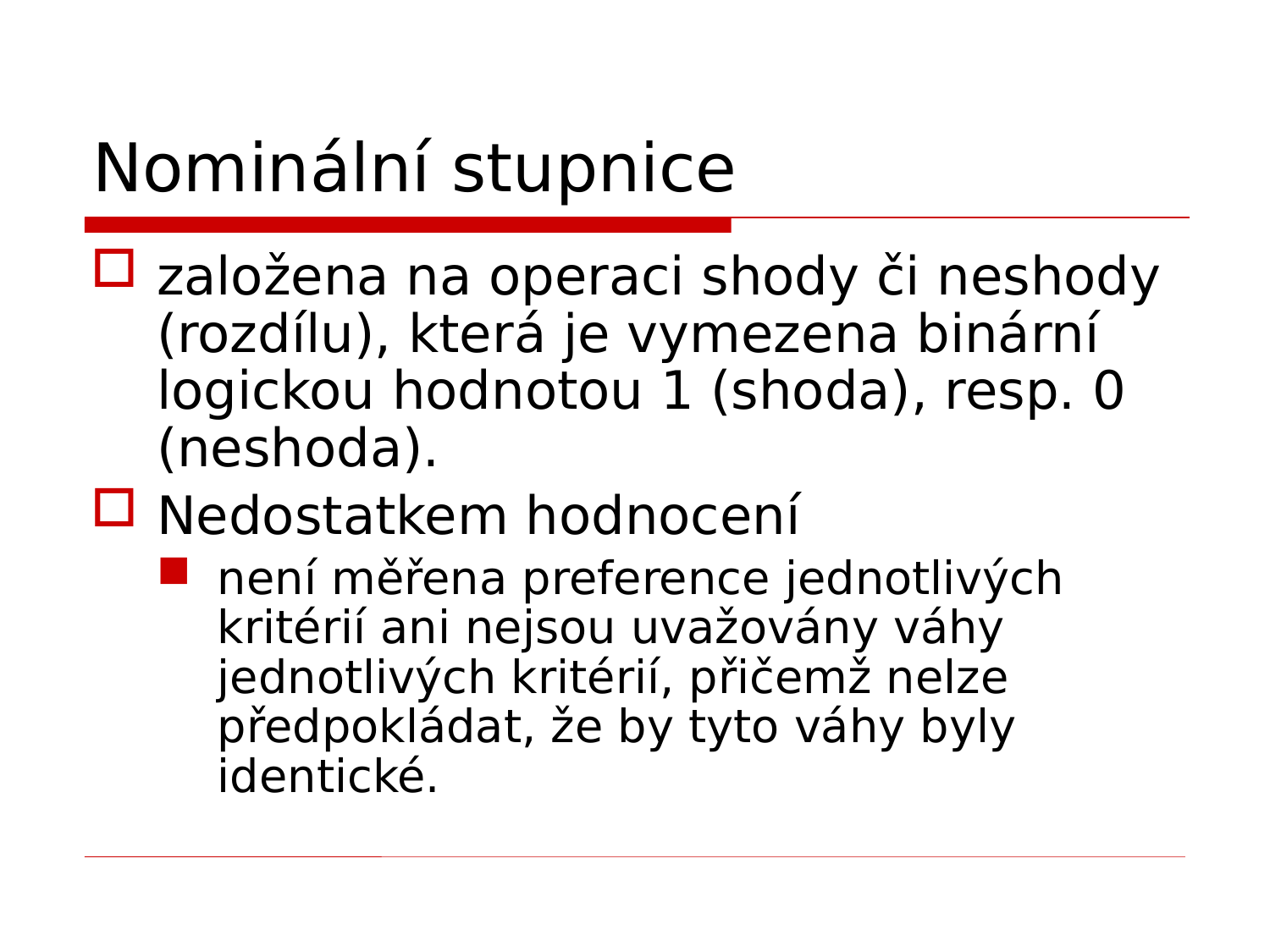

# Nominální stupnice
založena na operaci shody či neshody (rozdílu), která je vymezena binární logickou hodnotou 1 (shoda), resp. 0 (neshoda).
Nedostatkem hodnocení
není měřena preference jednotlivých kritérií ani nejsou uvažovány váhy jednotlivých kritérií, přičemž nelze předpokládat, že by tyto váhy byly identické.